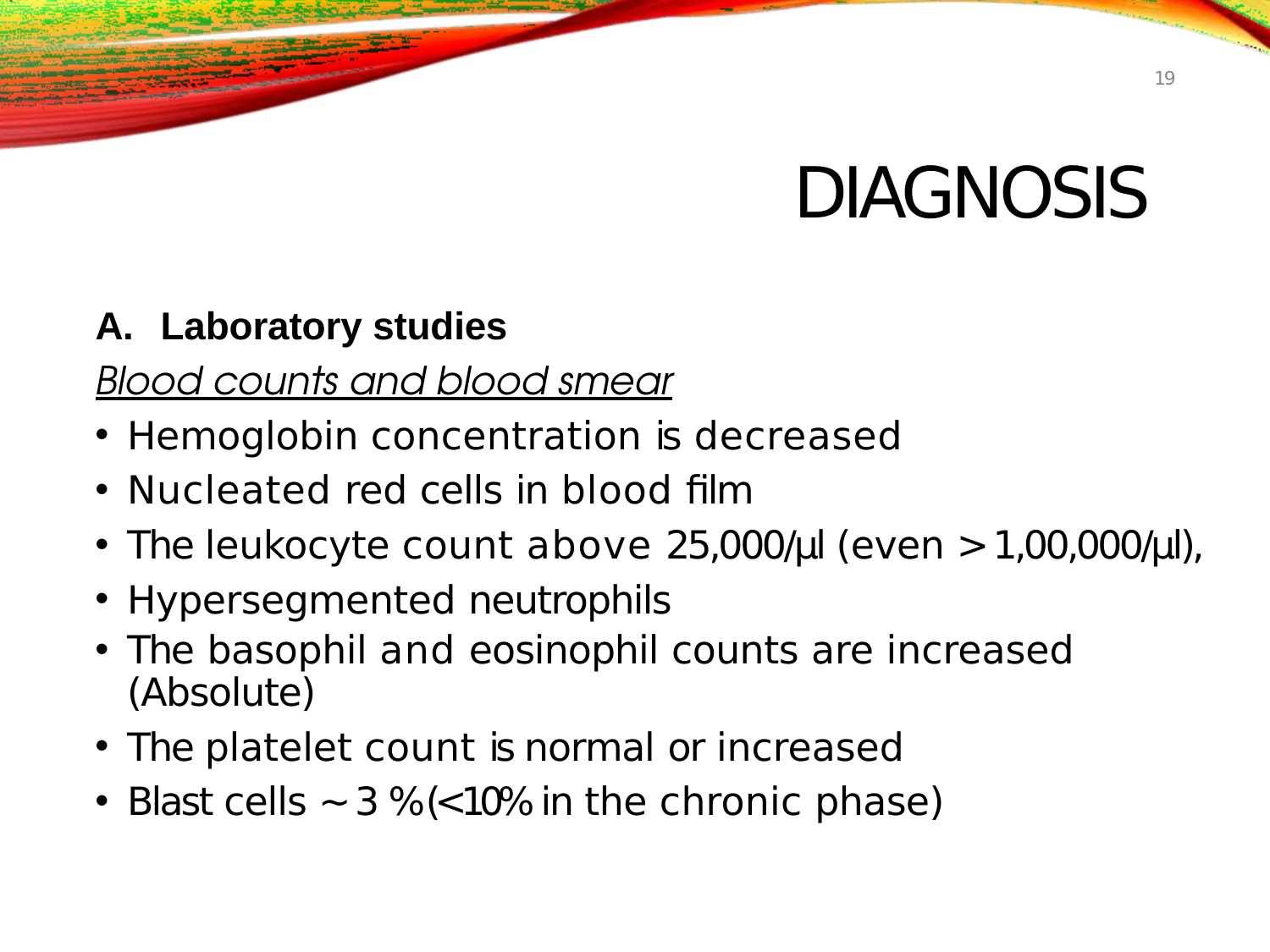

19
# DIAGNOSIS
A.	Laboratory studies
Blood counts and blood smear
Hemoglobin concentration is decreased
Nucleated red cells in blood film
The leukocyte count above 25,000/μl (even > 1,00,000/μl),
Hypersegmented neutrophils
The basophil and eosinophil counts are increased
(Absolute)
The platelet count is normal or increased
Blast cells ~ 3 % (<10% in the chronic phase)